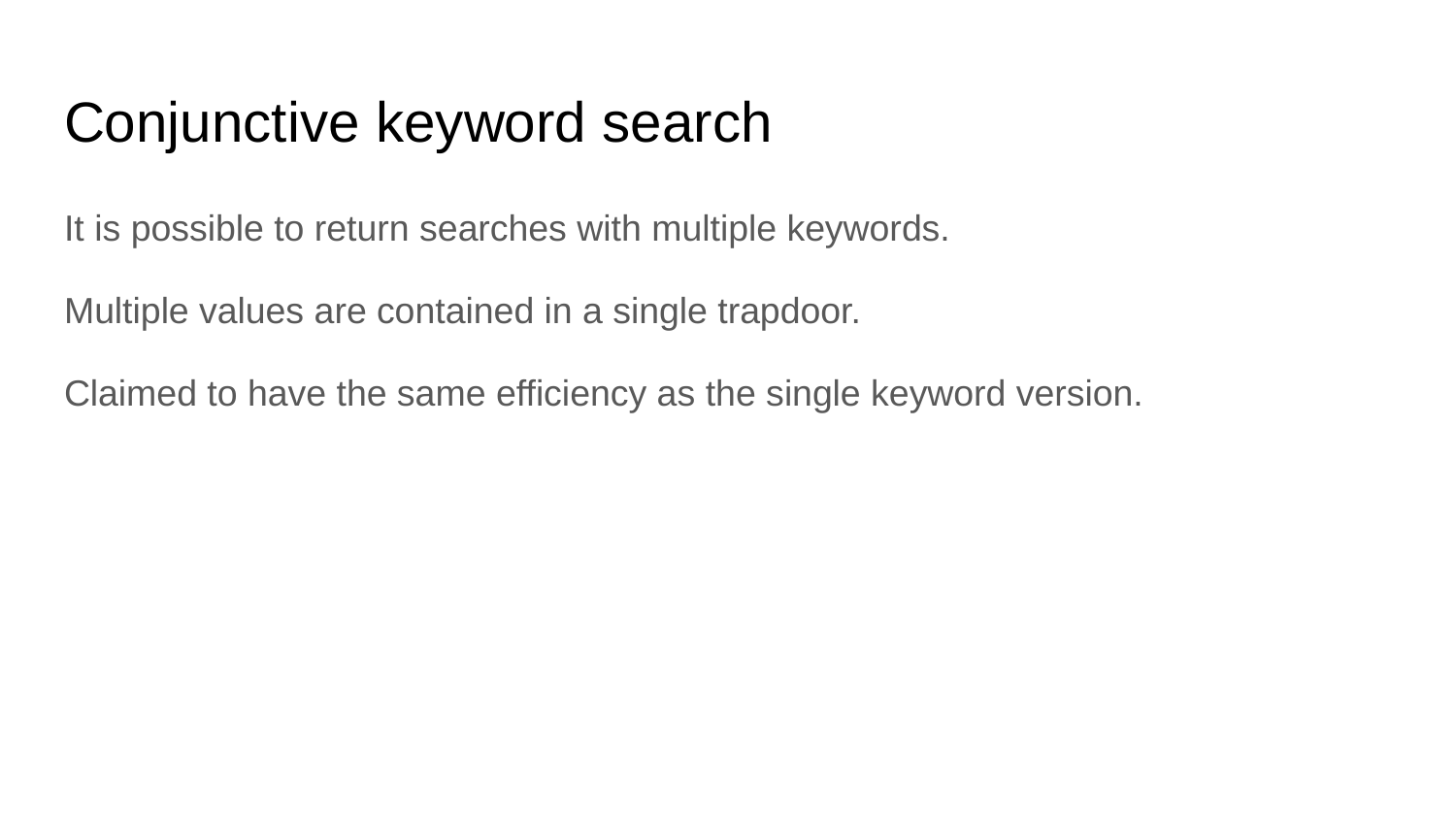

# Conjunctive keyword search
It is possible to return searches with multiple keywords.
Multiple values are contained in a single trapdoor.
Claimed to have the same efficiency as the single keyword version.